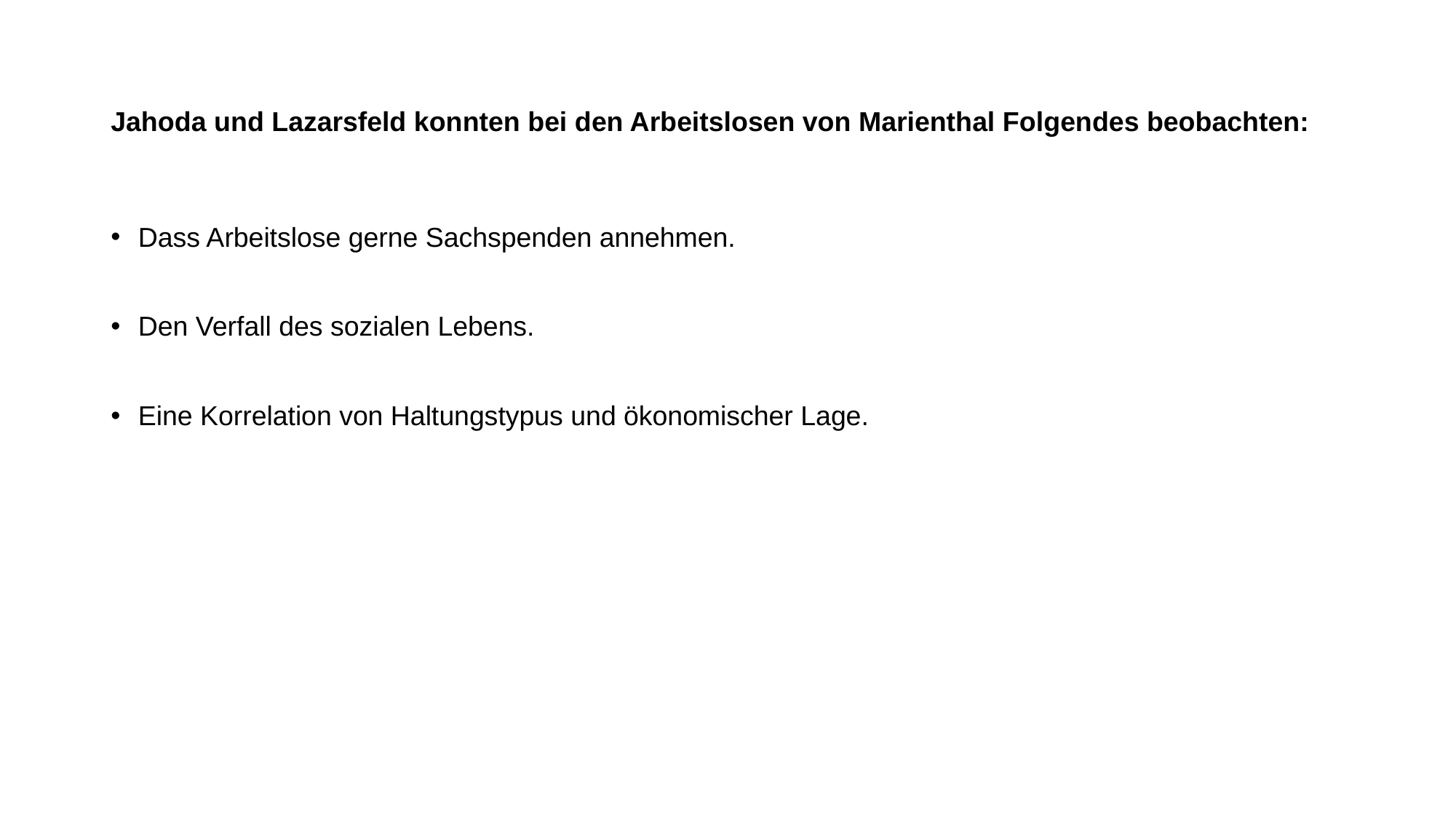

# Jahoda und Lazarsfeld konnten bei den Arbeitslosen von Marienthal Folgendes beobachten:
Dass Arbeitslose gerne Sachspenden annehmen.

Den Verfall des sozialen Lebens.

Eine Korrelation von Haltungstypus und ökonomischer Lage.